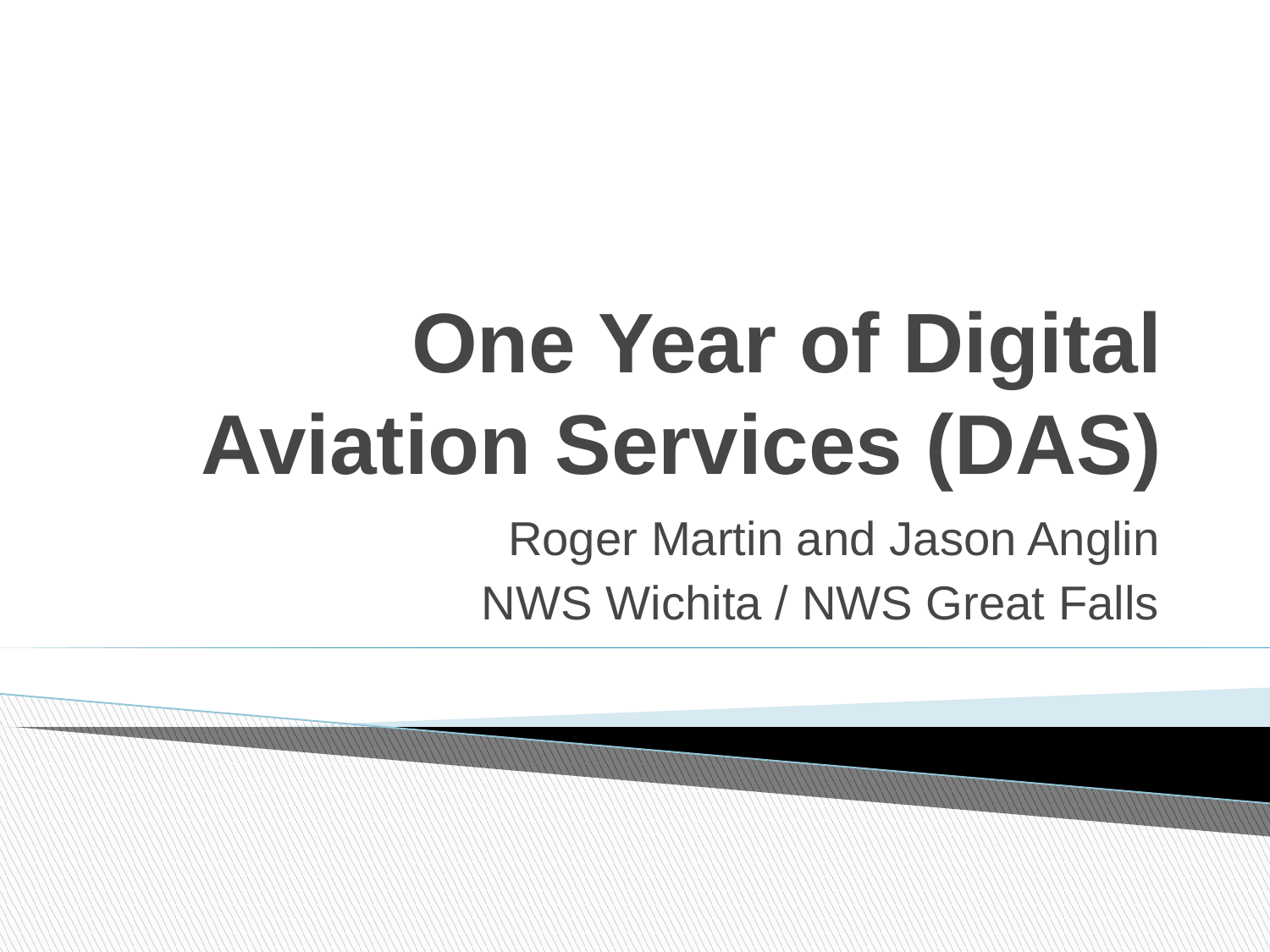

# One Year of Digital Aviation Services (DAS)
Roger Martin and Jason Anglin
NWS Wichita / NWS Great Falls